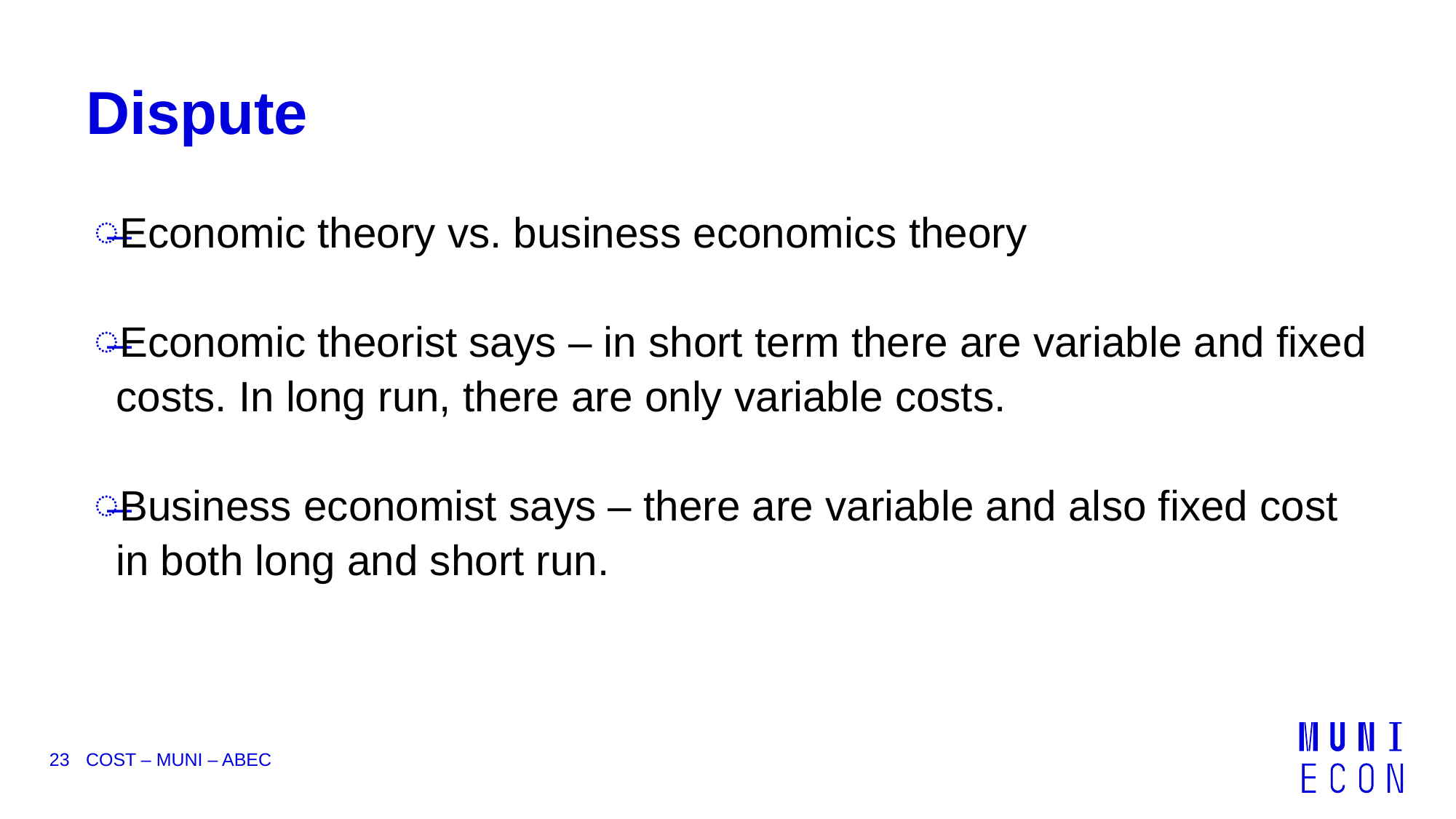

# Dispute
Economic theory vs. business economics theory

Economic theorist says – in short term there are variable and fixed costs. In long run, there are only variable costs.

Business economist says – there are variable and also fixed cost in both long and short run.
23
COST – MUNI – ABEC